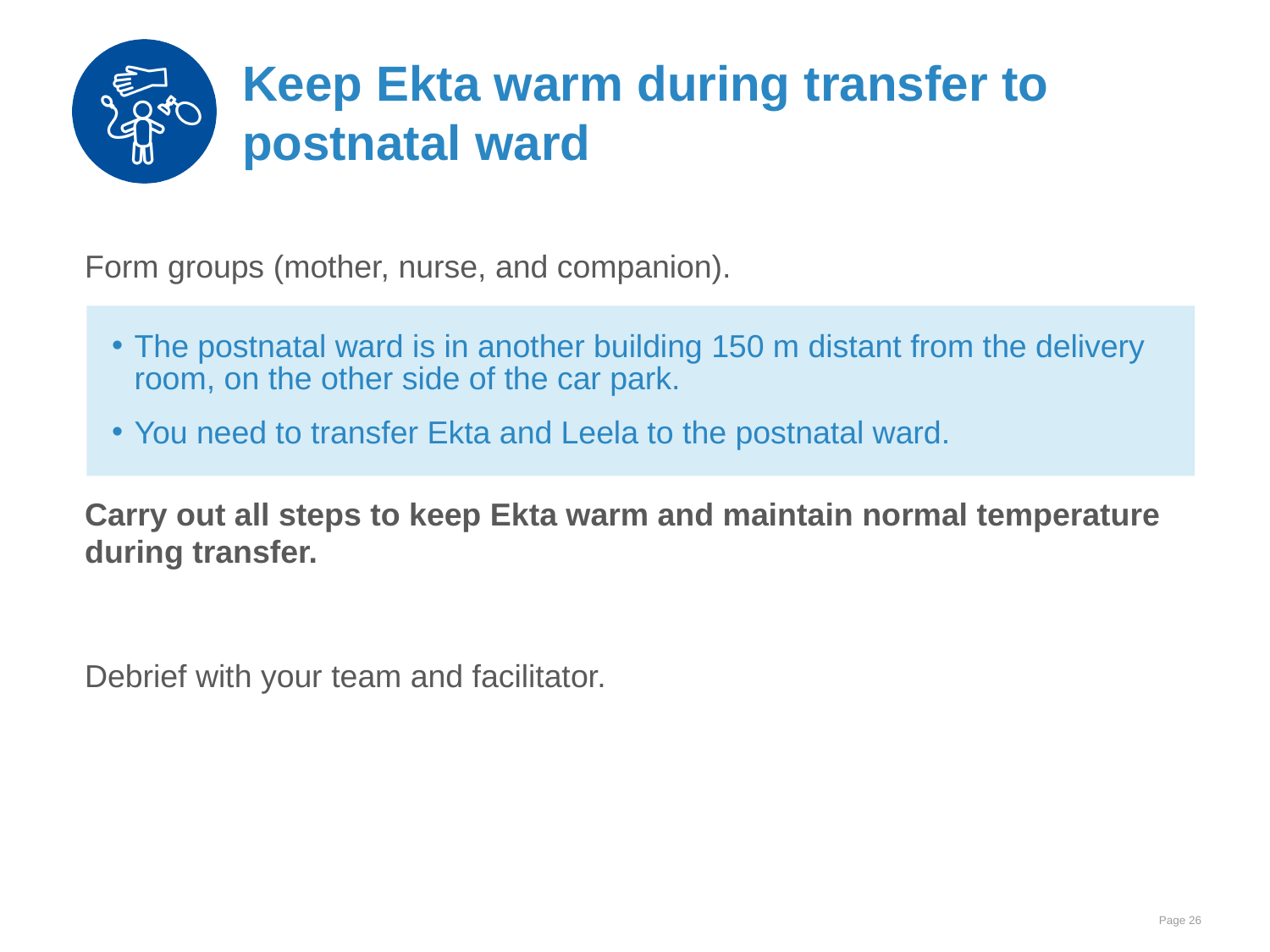

# Keep Ekta warm during transfer to postnatal ward
Form groups (mother, nurse, and companion).

Carry out all steps to keep Ekta warm and maintain normal temperature
during transfer.

Debrief with your team and facilitator.

The postnatal ward is in another building 150 m distant from the delivery room, on the other side of the car park.
You need to transfer Ekta and Leela to the postnatal ward.